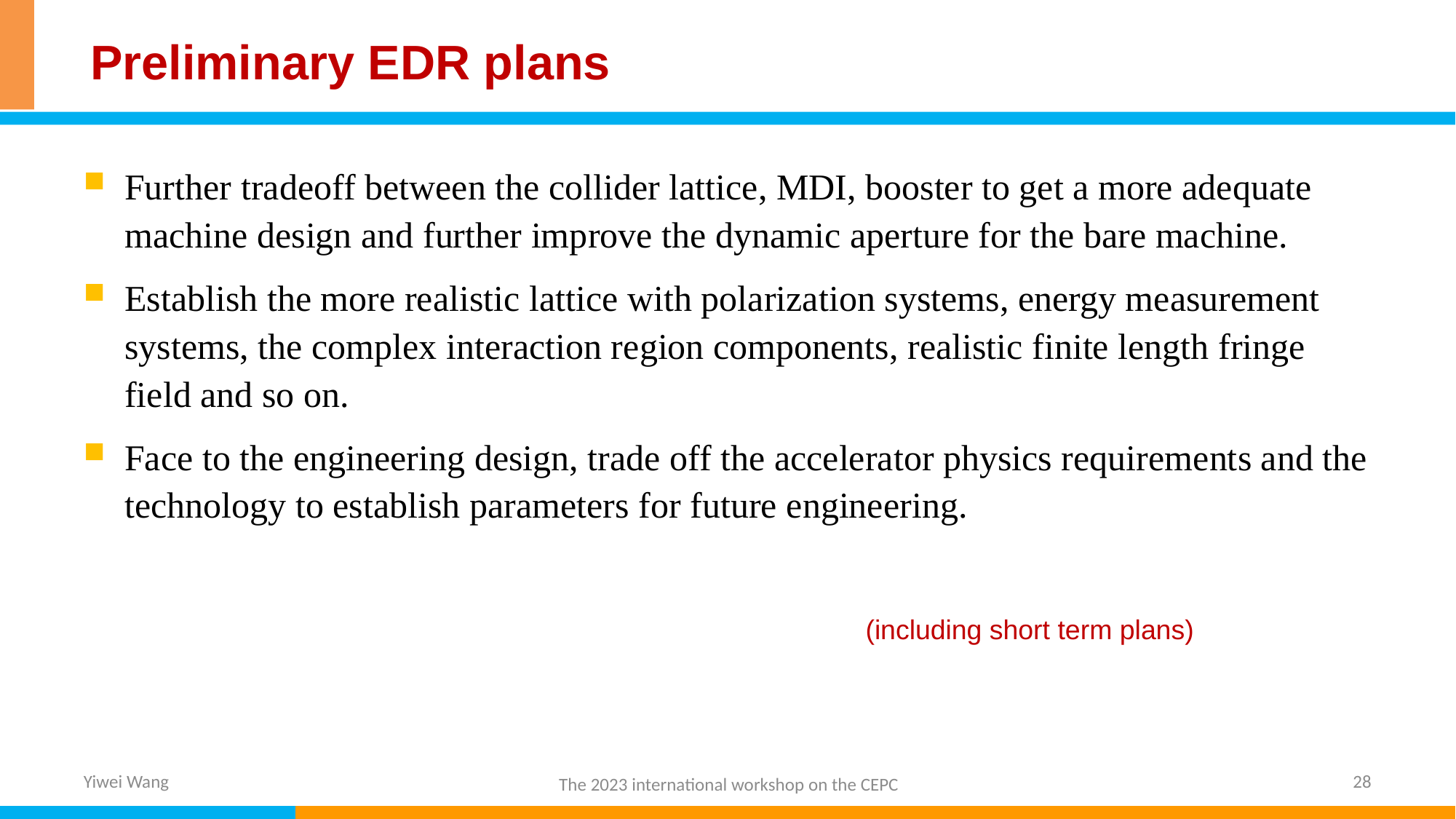

# Preliminary EDR plans
Further tradeoff between the collider lattice, MDI, booster to get a more adequate machine design and further improve the dynamic aperture for the bare machine.
Establish the more realistic lattice with polarization systems, energy measurement systems, the complex interaction region components, realistic finite length fringe field and so on.
Face to the engineering design, trade off the accelerator physics requirements and the technology to establish parameters for future engineering.
(including short term plans)
Yiwei Wang
28
The 2023 international workshop on the CEPC